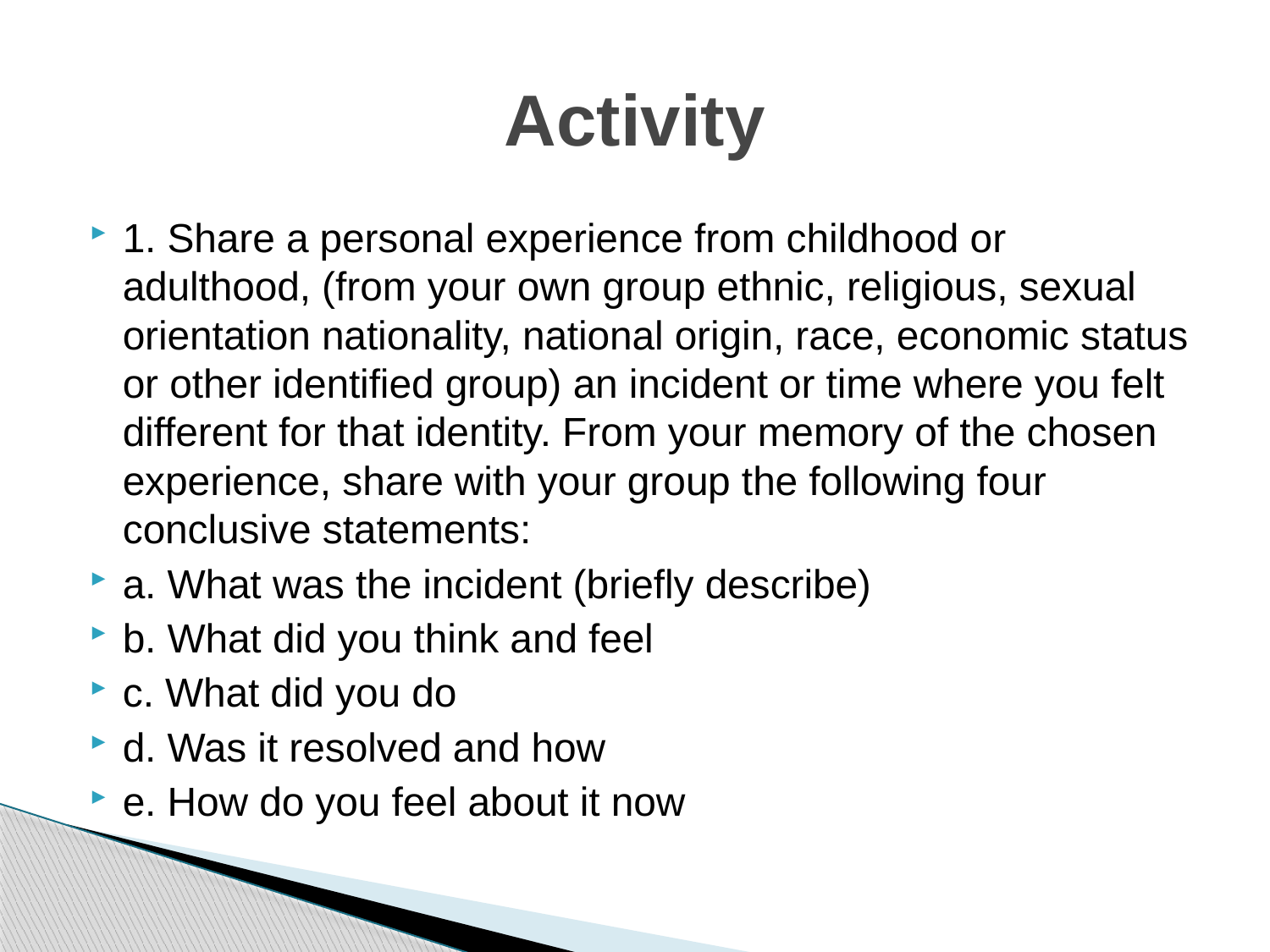

# Activity
1. Share a personal experience from childhood or adulthood, (from your own group ethnic, religious, sexual orientation nationality, national origin, race, economic status or other identified group) an incident or time where you felt different for that identity. From your memory of the chosen experience, share with your group the following four conclusive statements:
a. What was the incident (briefly describe)
b. What did you think and feel
c. What did you do
d. Was it resolved and how
e. How do you feel about it now